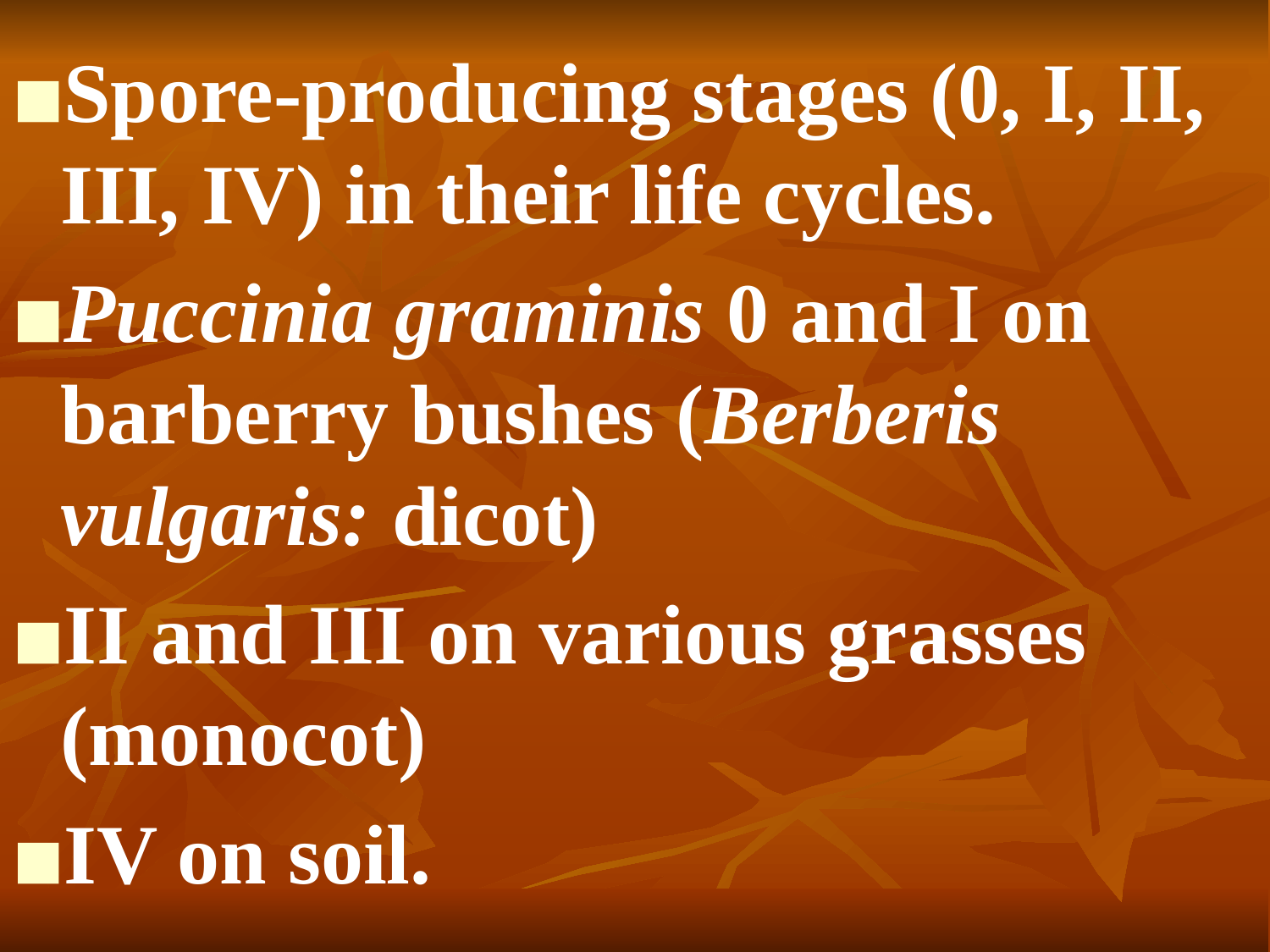

Spore-producing stages (0, I, II, III, IV) in their life cycles.
Puccinia graminis 0 and I on barberry bushes (Berberis vulgaris: dicot)
II and III on various grasses (monocot)
IV on soil.